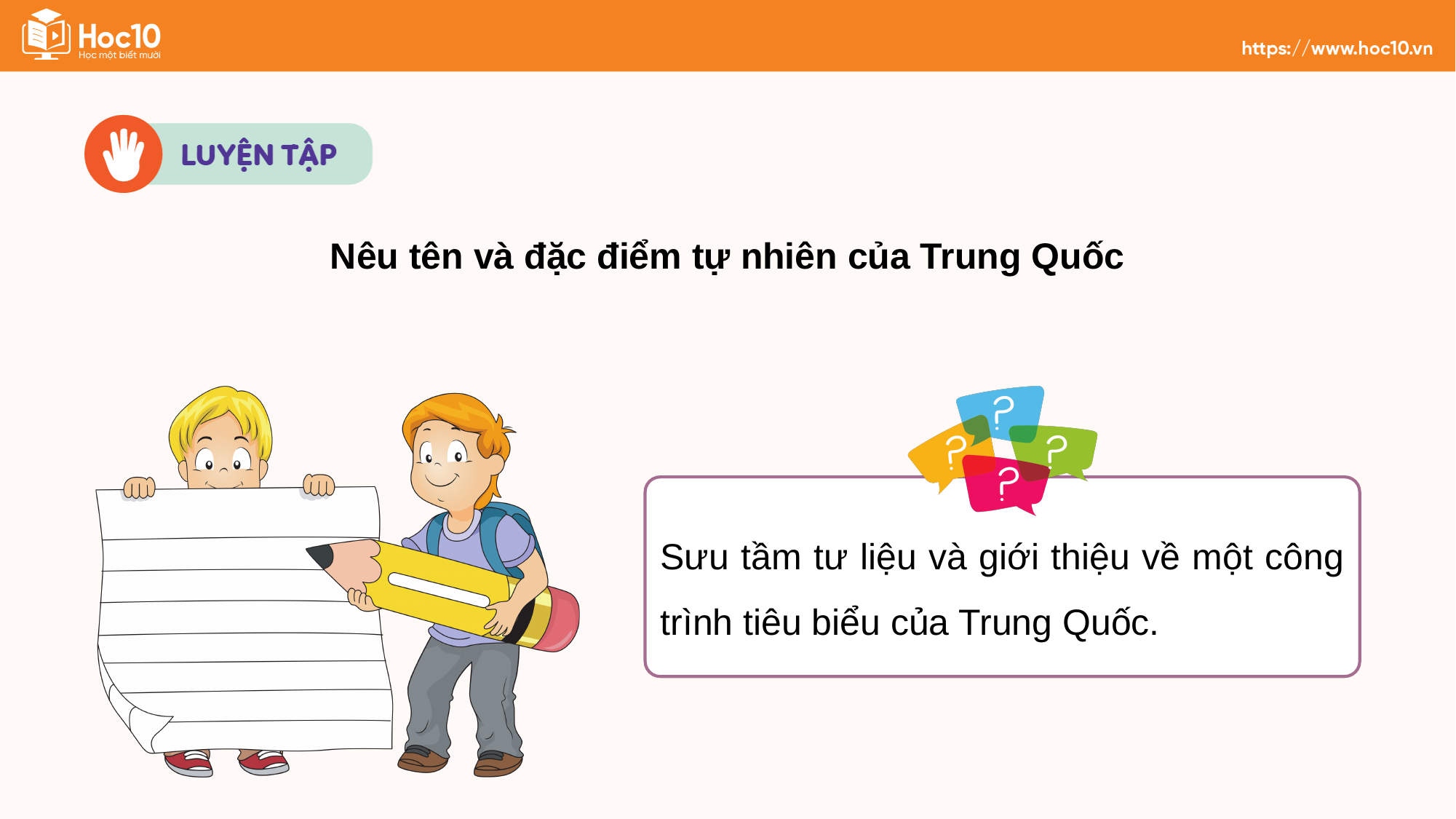

Nêu tên và đặc điểm tự nhiên của Trung Quốc

Sưu tầm tư liệu và giới thiệu về một công trình tiêu biểu của Trung Quốc.